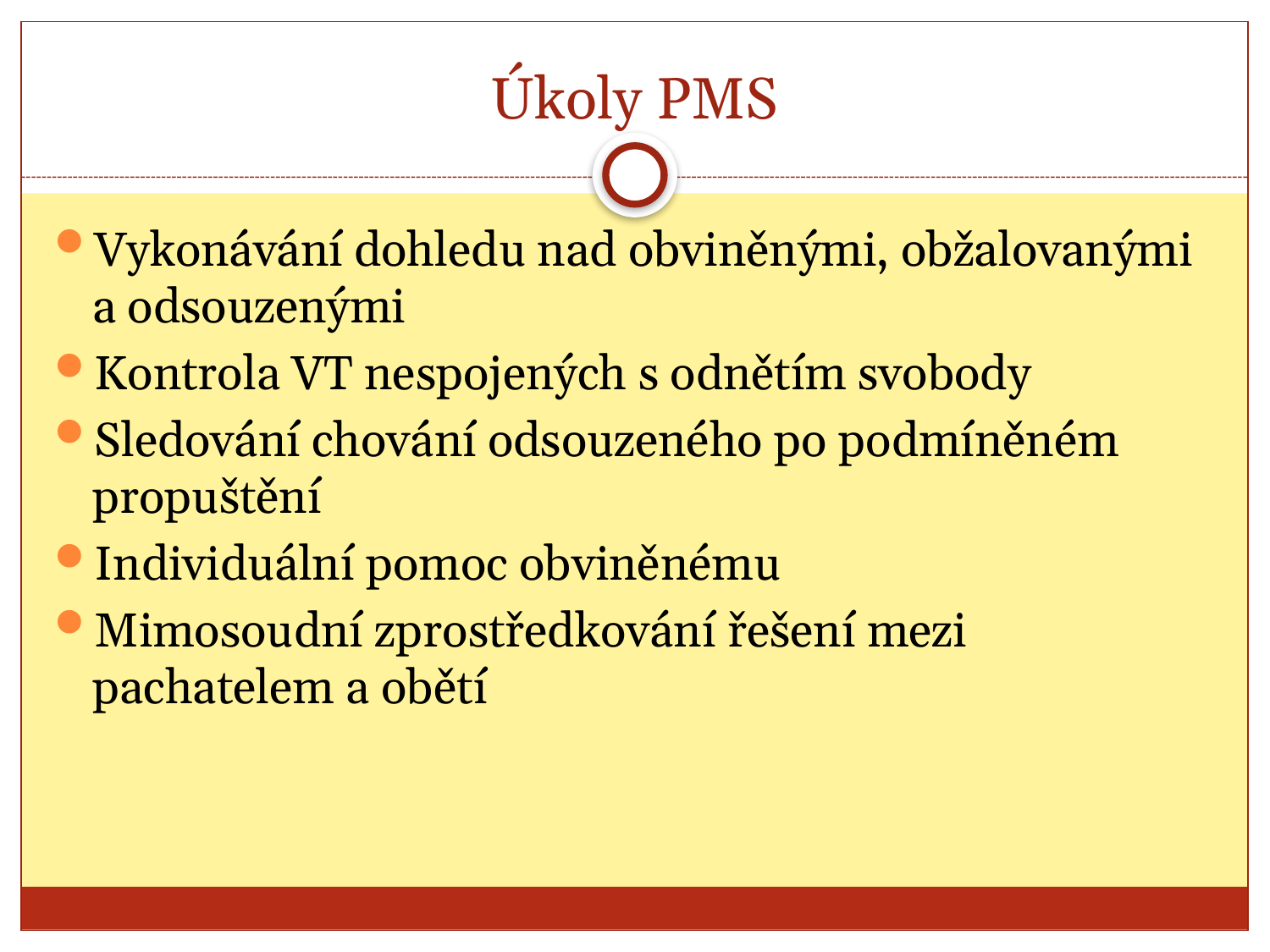

# Úkoly PMS
Vykonávání dohledu nad obviněnými, obžalovanými a odsouzenými
Kontrola VT nespojených s odnětím svobody
Sledování chování odsouzeného po podmíněném propuštění
Individuální pomoc obviněnému
Mimosoudní zprostředkování řešení mezi pachatelem a obětí